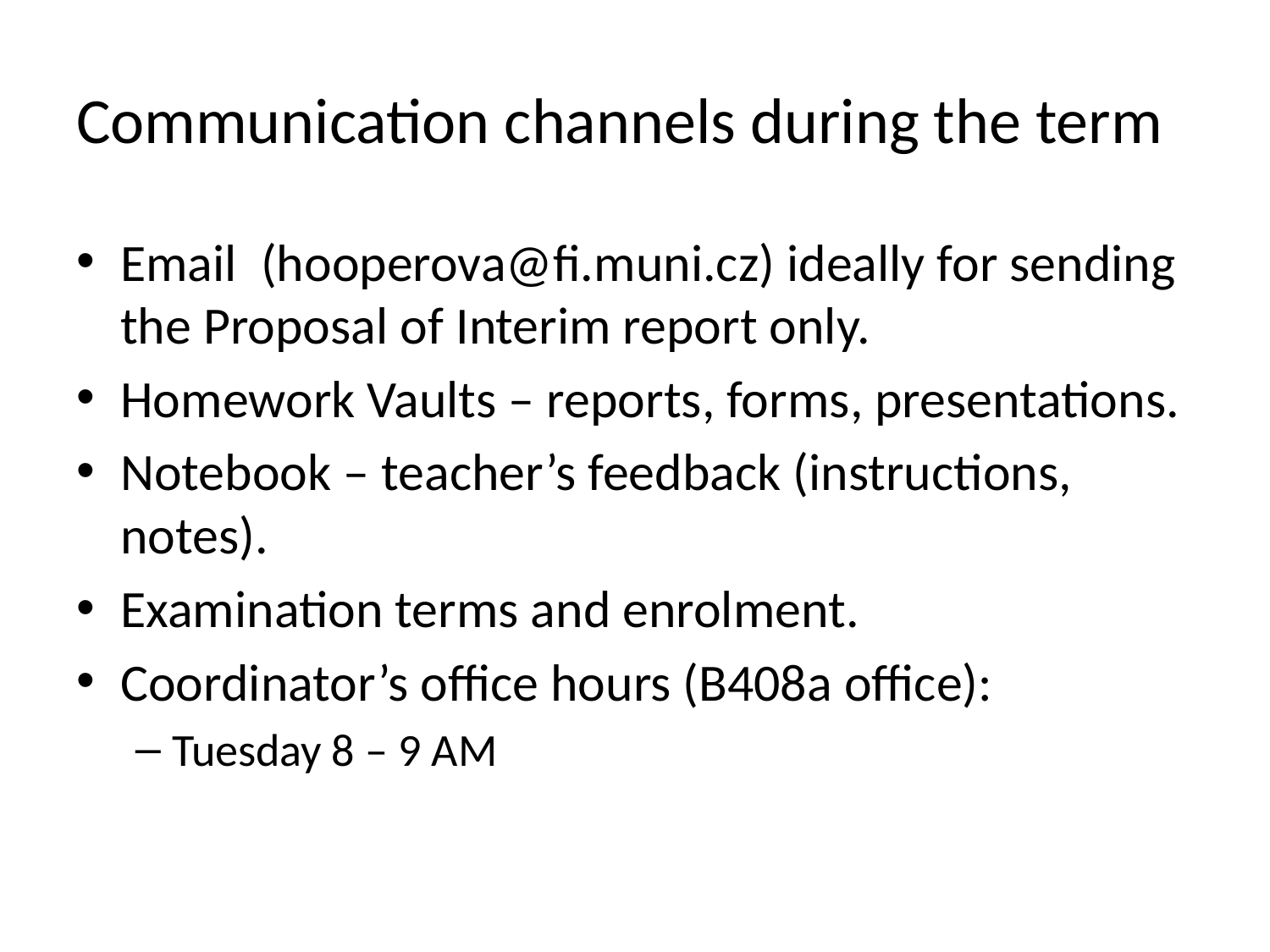

# Communication channels during the term
Email  (hooperova@fi.muni.cz) ideally for sending the Proposal of Interim report only.
Homework Vaults – reports, forms, presentations.
Notebook – teacher’s feedback (instructions, notes).
Examination terms and enrolment.
Coordinator’s office hours (B408a office):
Tuesday 8 – 9 AM